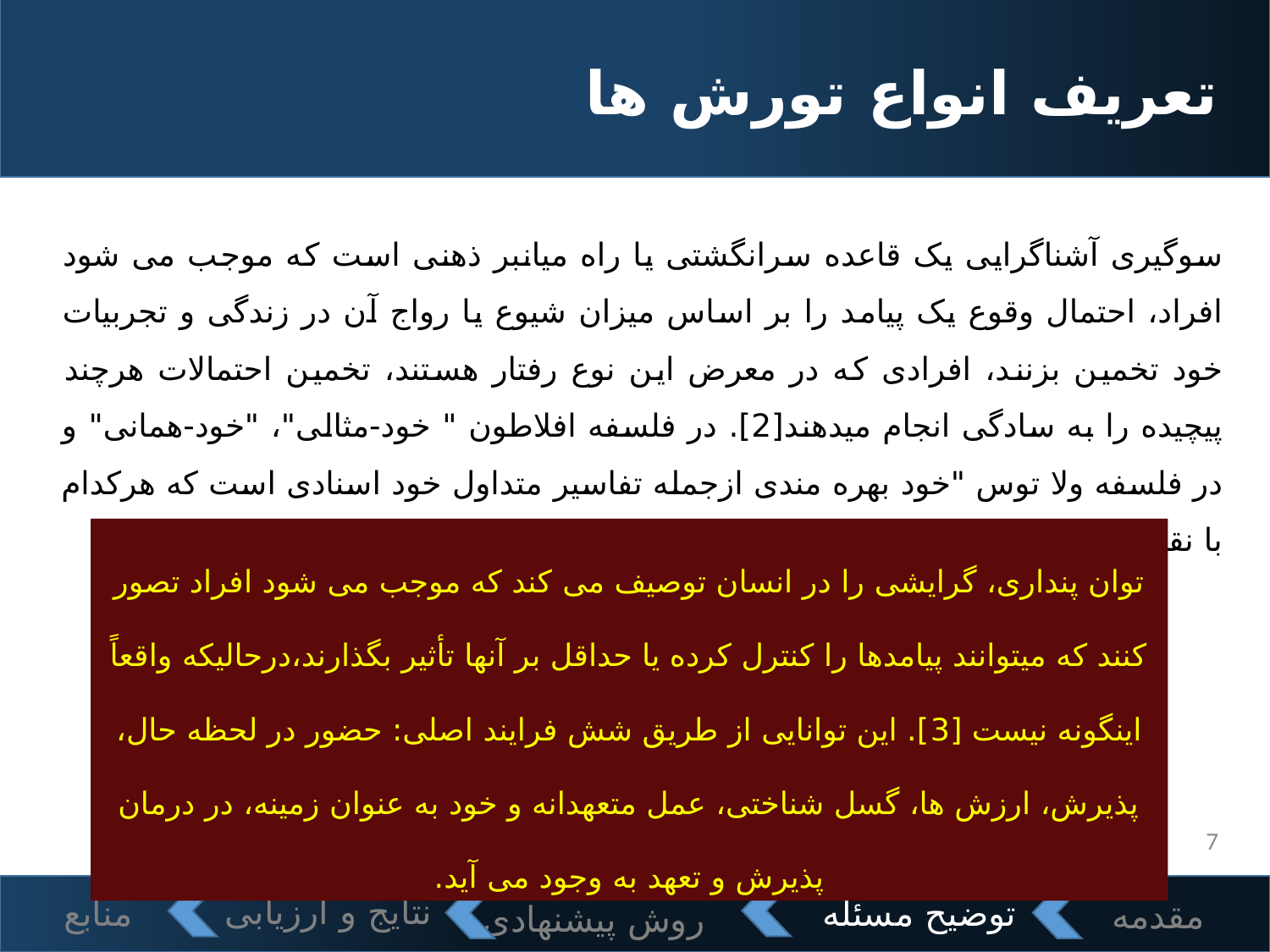

# تعریف انواع تورش ها
سوگیری آشناگرایی یک قاعده سرانگشتی یا راه میانبر ذهنی است که موجب می شود افراد، احتمال وقوع یک پیامد را بر اساس میزان شیوع یا رواج آن در زندگی و تجربیات خود تخمین بزنند، افرادی که در معرض این نوع رفتار هستند، تخمین احتمالات هرچند پیچیده را به سادگی انجام میدهند[2]. در فلسفه افلاطون " خود-مثالی"، "خود-همانی" و در فلسفه ولا توس "خود بهره مندی ازجمله تفاسیر متداول خود اسنادی است که هرکدام با نقدهایی روبه روست.
توان پنداری، گرایشی را در انسان توصیف می کند که موجب می شود افراد تصور کنند که میتوانند پیامدها را کنترل کرده یا حداقل بر آنها تأثیر بگذارند،درحالیکه واقعاً اینگونه نیست [3]. این توانایی از طریق شش فرایند اصلی: حضور در لحظه حال، پذیرش، ارزش ها، گسل شناختی، عمل متعهدانه و خود به عنوان زمینه، در درمان پذیرش و تعهد به وجود می آید.
7
روش پیشنهادی
نتایج و ارزیابی
منابع
توضیح مسئله

مقدمه